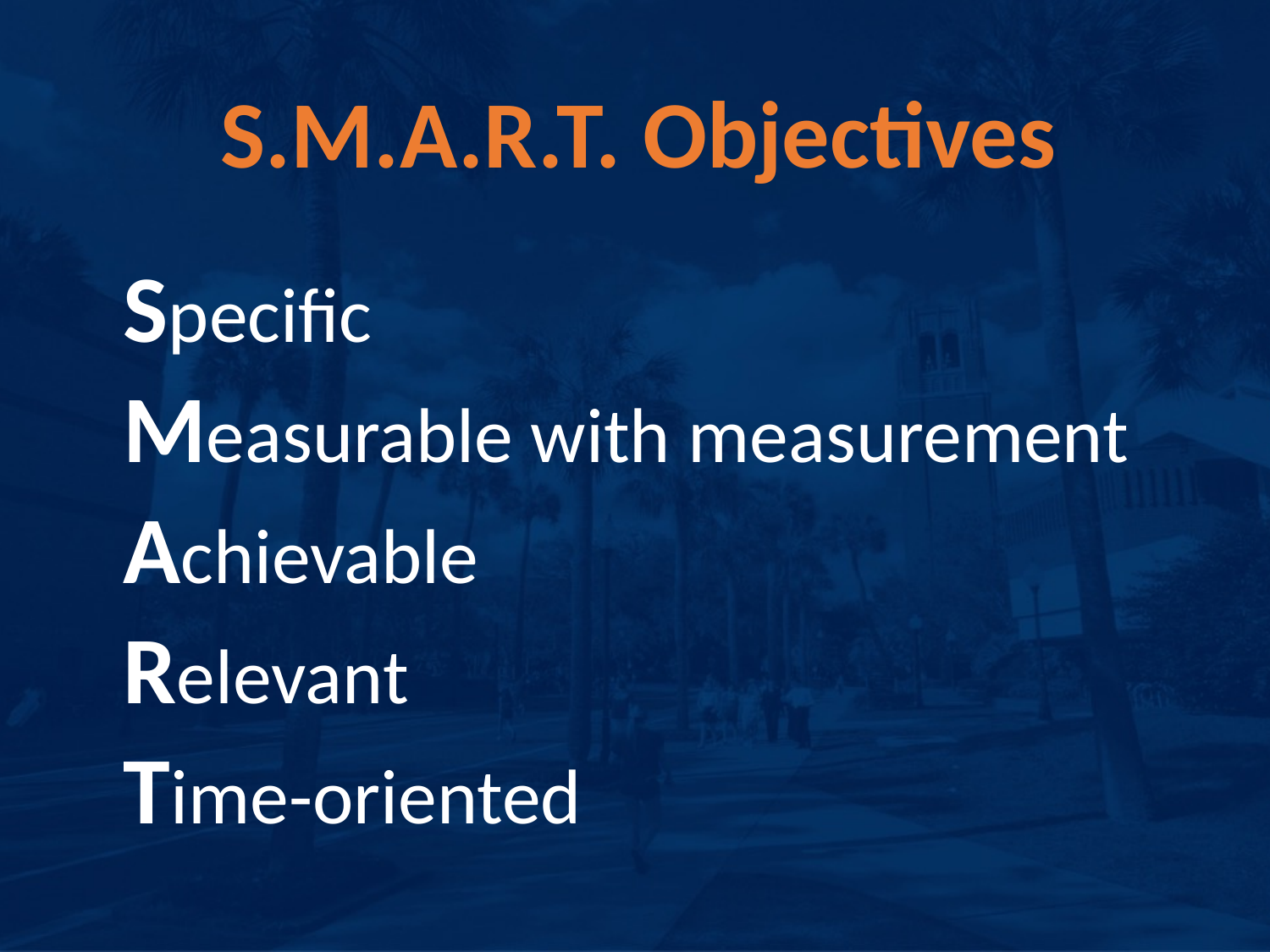

# S.M.A.R.T. Objectives
Specific
Measurable with measurement
Achievable
Relevant
Time-oriented